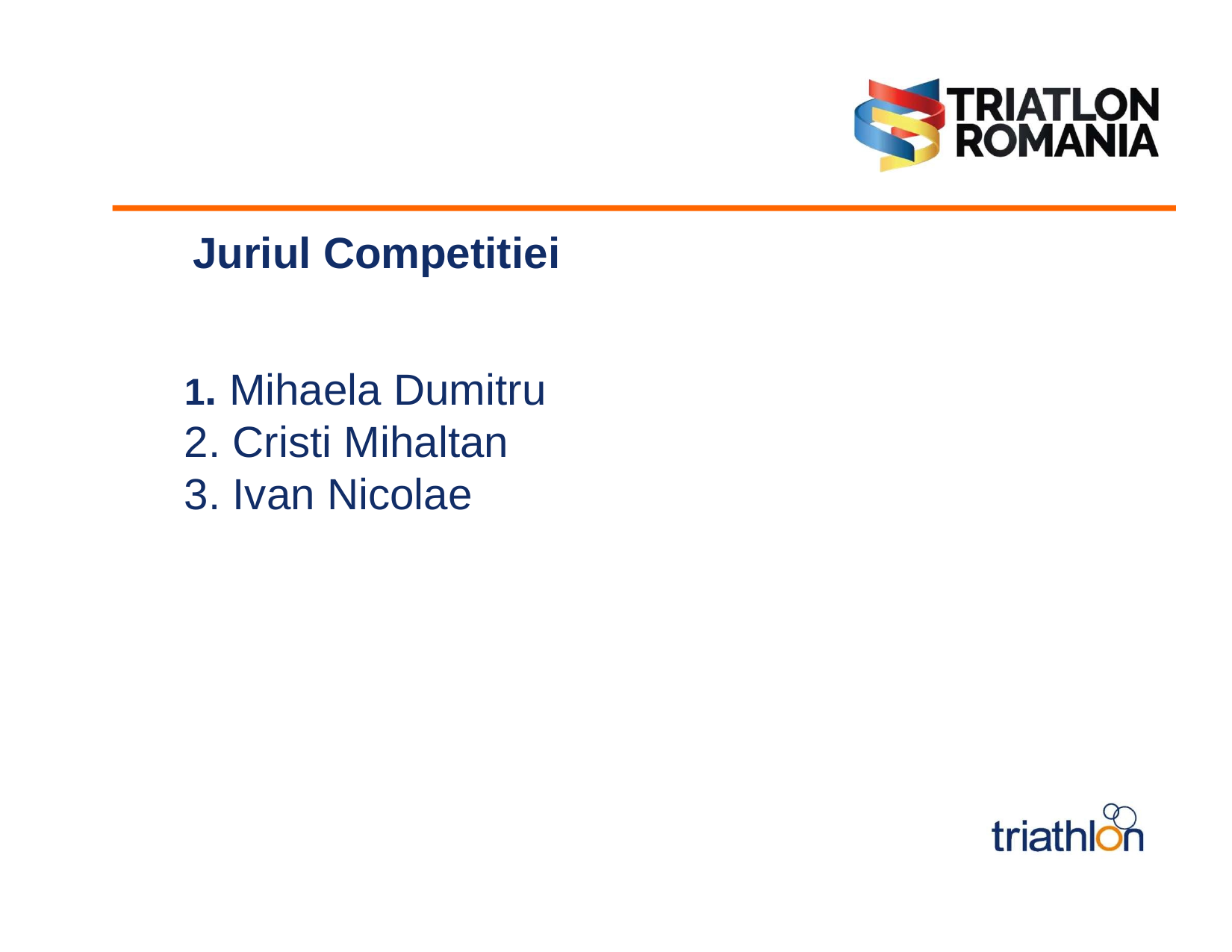

Juriul Competitiei
# 1. Mihaela Dumitru 2. Cristi Mihaltan 3. Ivan Nicolae